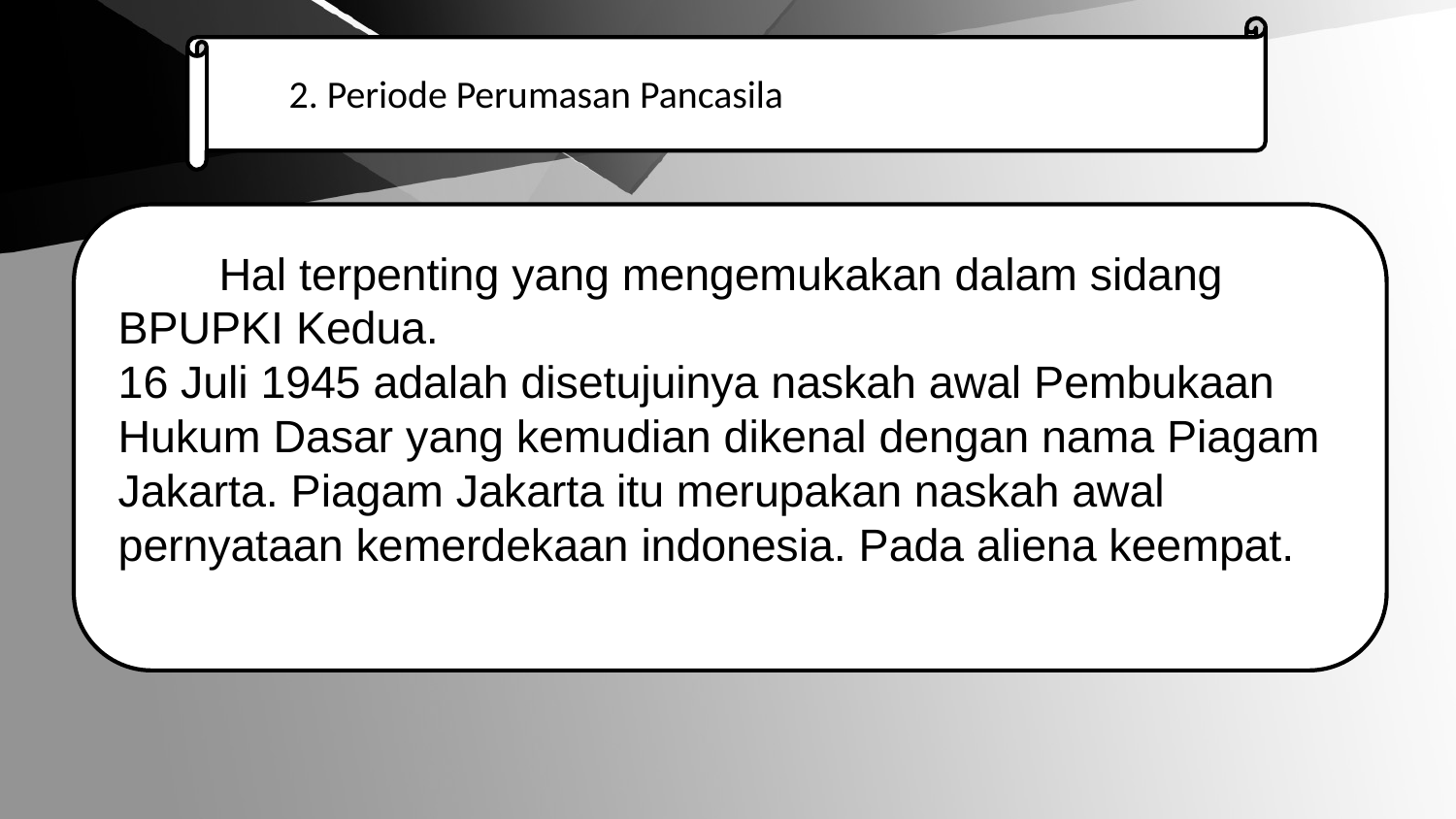

# 2. Periode Perumasan Pancasila

        Hal terpenting yang mengemukakan dalam sidang BPUPKI Kedua.
16 Juli 1945 adalah disetujuinya naskah awal Pembukaan Hukum Dasar yang kemudian dikenal dengan nama Piagam Jakarta. Piagam Jakarta itu merupakan naskah awal pernyataan kemerdekaan indonesia. Pada aliena keempat.